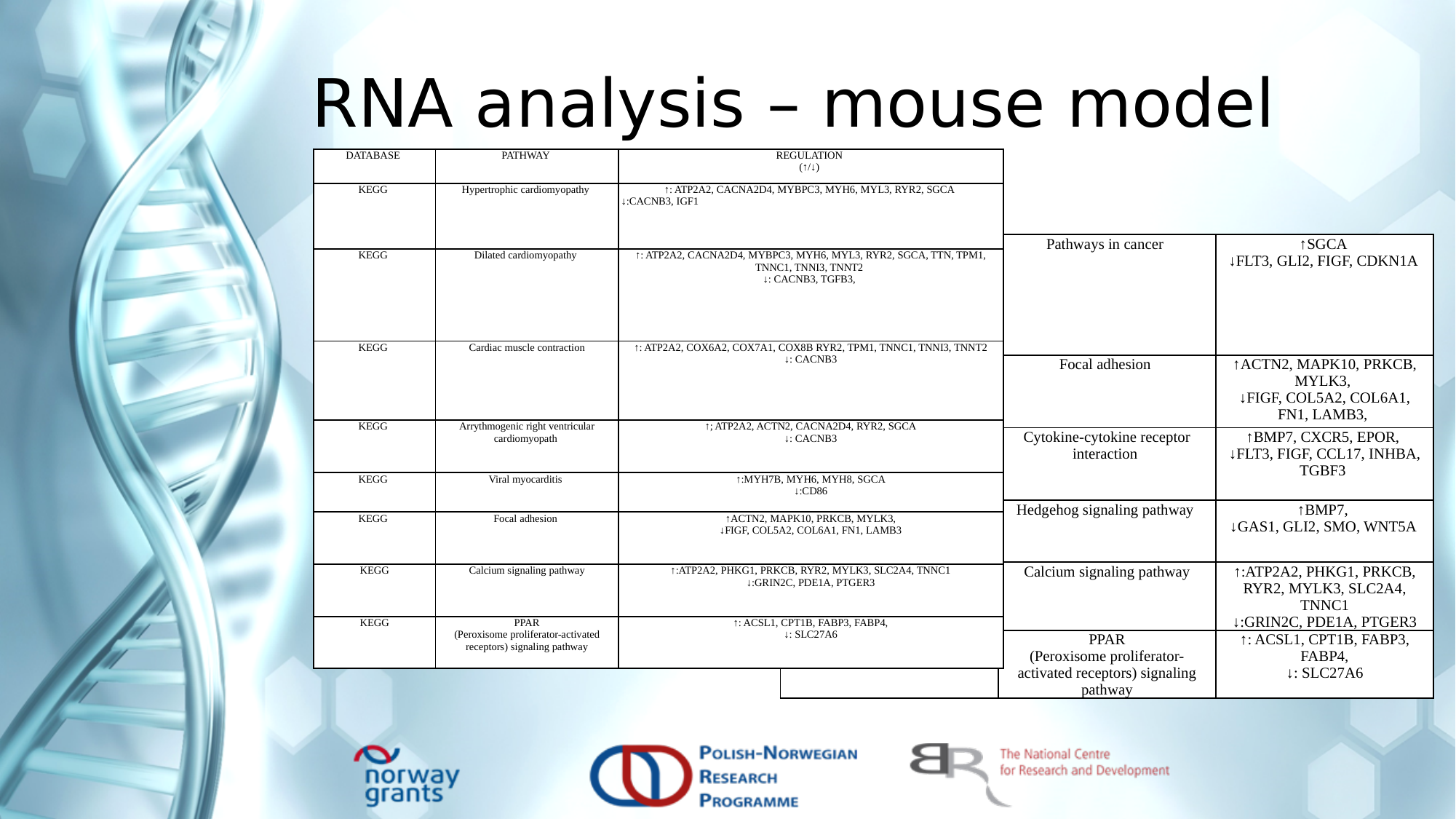

# RNA analysis – mouse model
| DATABASE | PATHWAY | REGULATION (↑/↓) |
| --- | --- | --- |
| KEGG | Hypertrophic cardiomyopathy | ↑: ATP2A2, CACNA2D4, MYBPC3, MYH6, MYL3, RYR2, SGCA ↓:CACNB3, IGF1 |
| KEGG | Dilated cardiomyopathy | ↑: ATP2A2, CACNA2D4, MYBPC3, MYH6, MYL3, RYR2, SGCA, TTN, TPM1, TNNC1, TNNI3, TNNT2 ↓: CACNB3, TGFB3, |
| KEGG | Cardiac muscle contraction | ↑: ATP2A2, COX6A2, COX7A1, COX8B RYR2, TPM1, TNNC1, TNNI3, TNNT2 ↓: CACNB3 |
| KEGG | Arrythmogenic right ventricular cardiomyopath | ↑; ATP2A2, ACTN2, CACNA2D4, RYR2, SGCA ↓: CACNB3 |
| KEGG | Viral myocarditis | ↑:MYH7B, MYH6, MYH8, SGCA ↓:CD86 |
| KEGG | Focal adhesion | ↑ACTN2, MAPK10, PRKCB, MYLK3, ↓FIGF, COL5A2, COL6A1, FN1, LAMB3 |
| KEGG | Calcium signaling pathway | ↑:ATP2A2, PHKG1, PRKCB, RYR2, MYLK3, SLC2A4, TNNC1 ↓:GRIN2C, PDE1A, PTGER3 |
| KEGG | PPAR (Peroxisome proliferator-activated receptors) signaling pathway | ↑: ACSL1, CPT1B, FABP3, FABP4, ↓: SLC27A6 |
| KEGG | Pathways in cancer | ↑SGCA ↓FLT3, GLI2, FIGF, CDKN1A |
| --- | --- | --- |
| KEGG | Focal adhesion | ↑ACTN2, MAPK10, PRKCB, MYLK3, ↓FIGF, COL5A2, COL6A1, FN1, LAMB3, |
| KEGG | Cytokine-cytokine receptor interaction | ↑BMP7, CXCR5, EPOR, ↓FLT3, FIGF, CCL17, INHBA, TGBF3 |
| KEGG | Hedgehog signaling pathway | ↑BMP7, ↓GAS1, GLI2, SMO, WNT5A |
| KEGG | Calcium signaling pathway | ↑:ATP2A2, PHKG1, PRKCB, RYR2, MYLK3, SLC2A4, TNNC1 ↓:GRIN2C, PDE1A, PTGER3 |
| KEGG | PPAR (Peroxisome proliferator-activated receptors) signaling pathway | ↑: ACSL1, CPT1B, FABP3, FABP4, ↓: SLC27A6 |